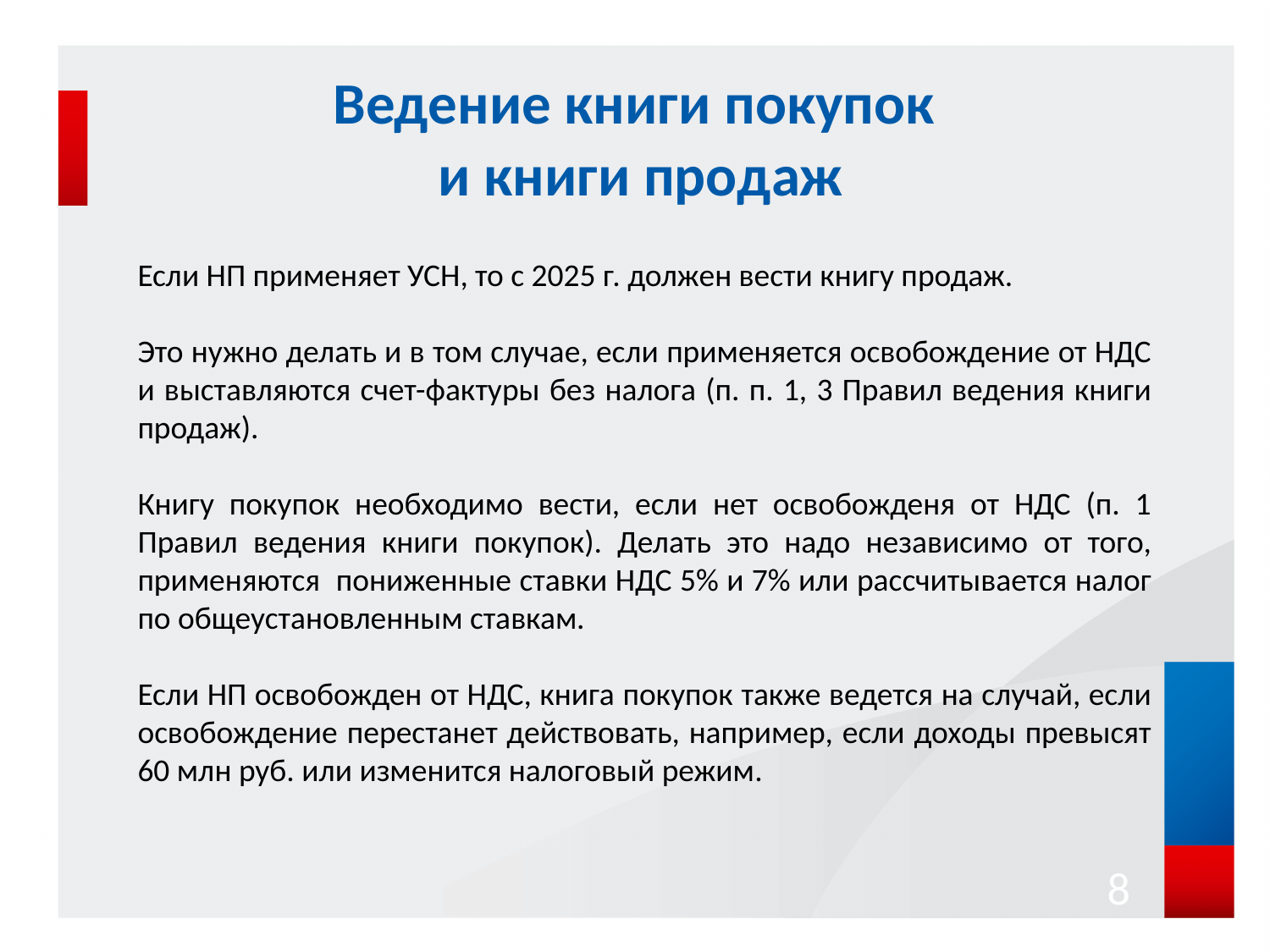

# Ведение книги покупок и книги продаж
Если НП применяет УСН, то с 2025 г. должен вести книгу продаж.

Это нужно делать и в том случае, если применяется освобождение от НДС и выставляются счет-фактуры без налога (п. п. 1, 3 Правил ведения книги продаж).

Книгу покупок необходимо вести, если нет освобожденя от НДС (п. 1 Правил ведения книги покупок). Делать это надо независимо от того, применяются  пониженные ставки НДС 5% и 7% или рассчитывается налог по общеустановленным ставкам.

Если НП освобожден от НДС, книга покупок также ведется на случай, если освобождение перестанет действовать, например, если доходы превысят 60 млн руб. или изменится налоговый режим.
8